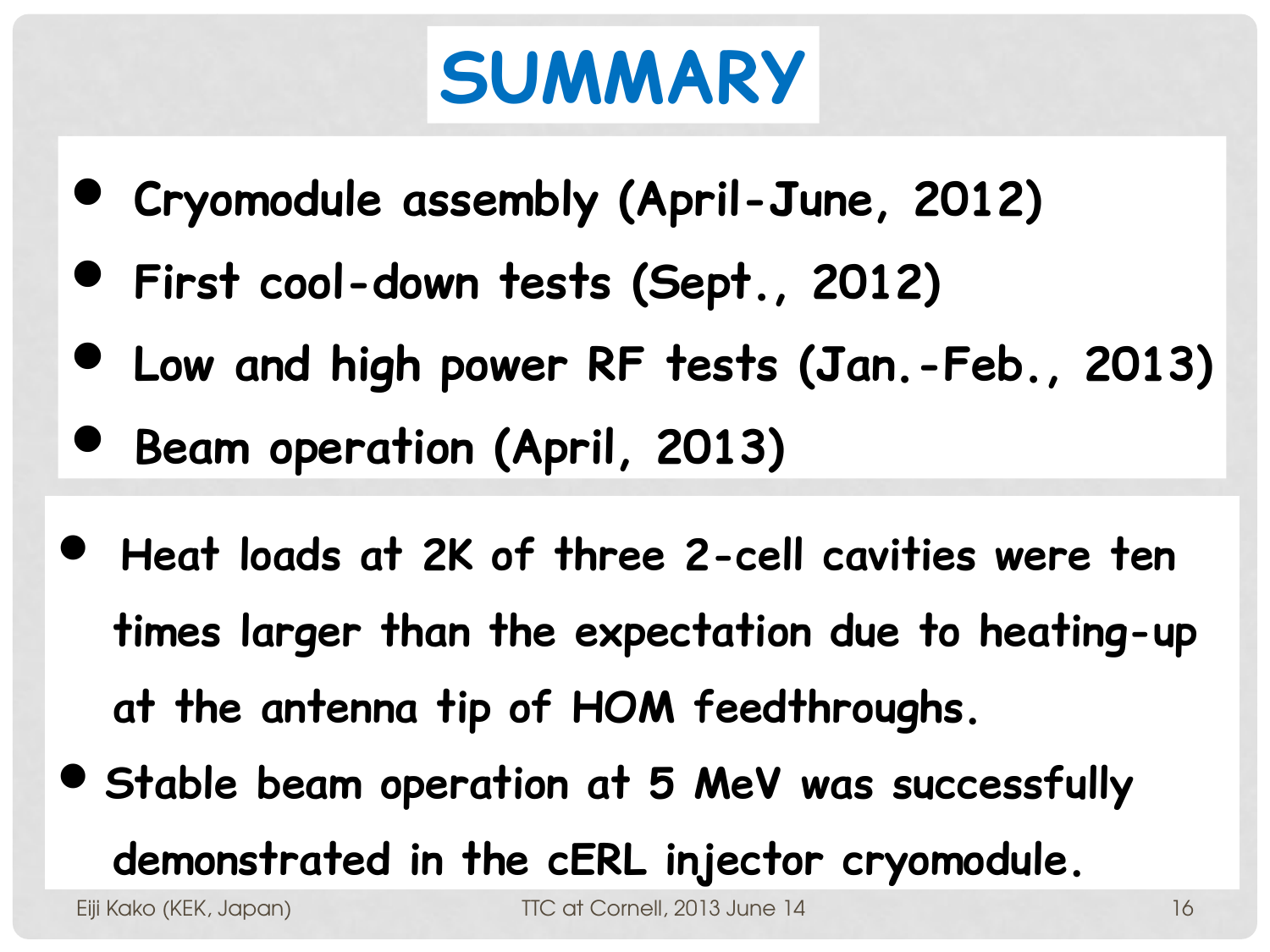

SUMMARY
Cryomodule assembly (April-June, 2012)
First cool-down tests (Sept., 2012)
Low and high power RF tests (Jan.-Feb., 2013)
Beam operation (April, 2013)
Heat loads at 2K of three 2-cell cavities were ten
   times larger than the expectation due to heating-up
   at the antenna tip of HOM feedthroughs.
Stable beam operation at 5 MeV was successfully
   demonstrated in the cERL injector cryomodule.
Eiji Kako (KEK, Japan)
TTC at Cornell, 2013 June 14
16